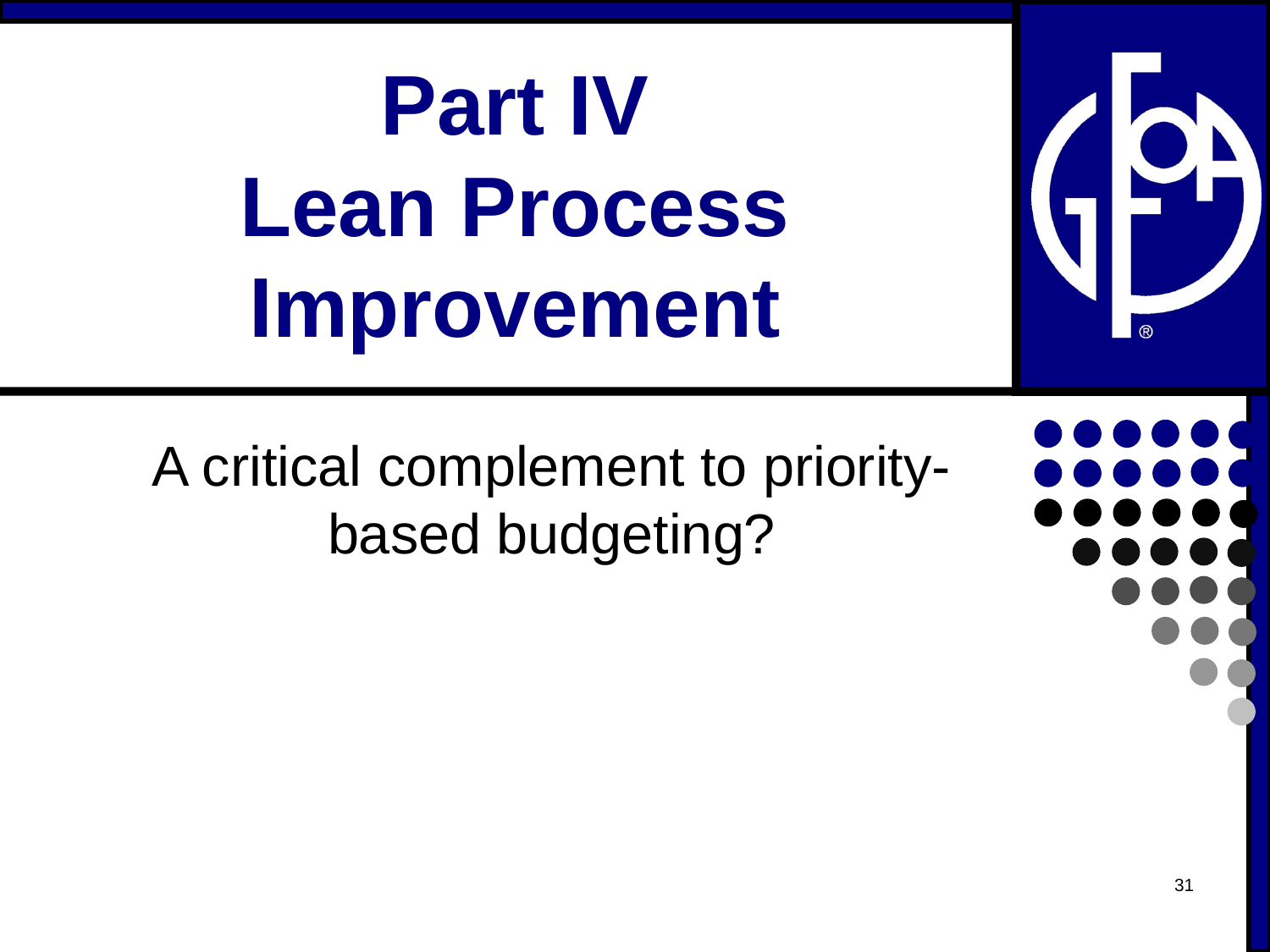

# Part IV Lean Process Improvement
A critical complement to priority-based budgeting?
31